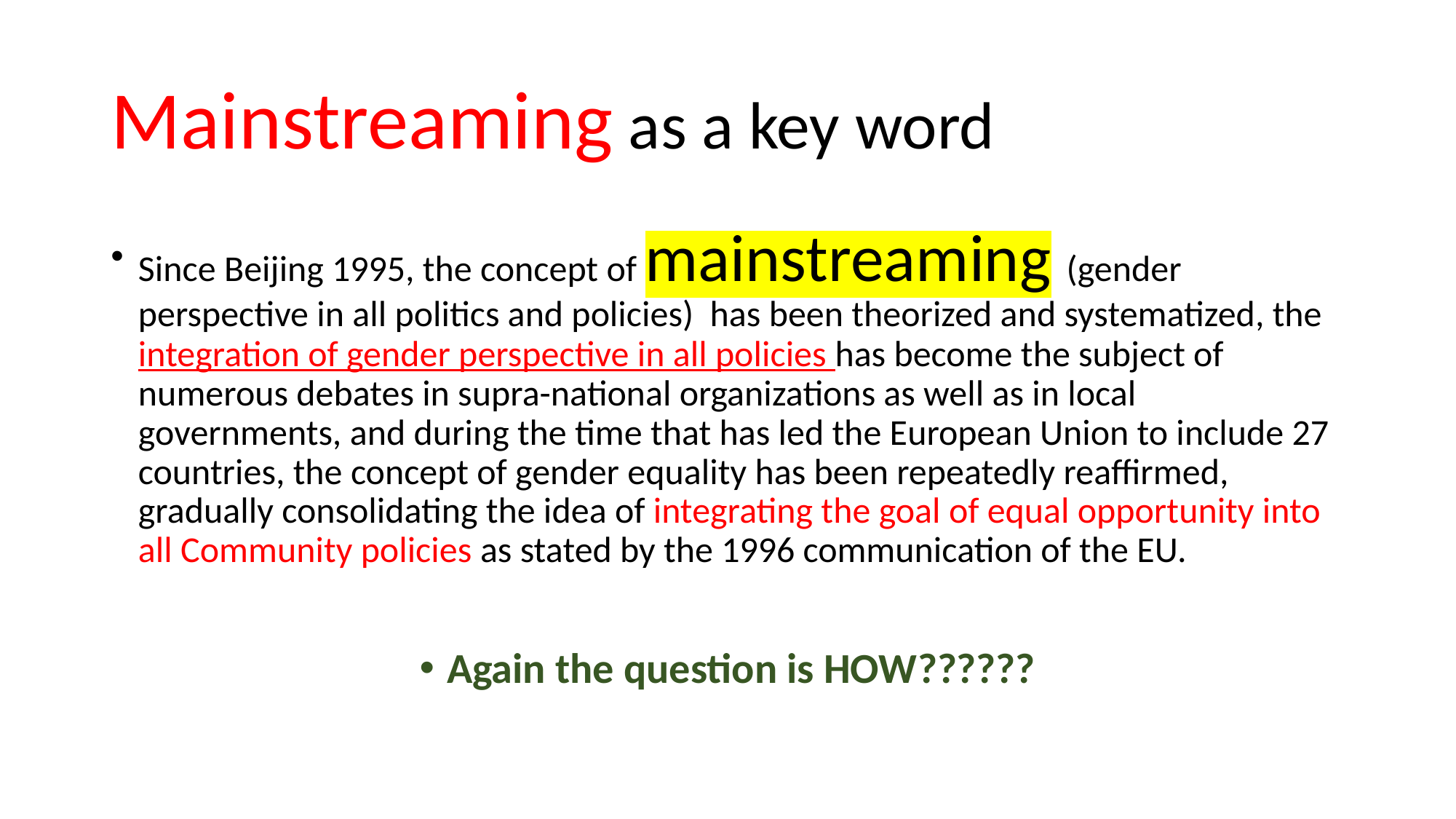

# Mainstreaming as a key word
Since Beijing 1995, the concept of mainstreaming (gender perspective in all politics and policies)  has been theorized and systematized, the integration of gender perspective in all policies has become the subject of numerous debates in supra-national organizations as well as in local governments, and during the time that has led the European Union to include 27 countries, the concept of gender equality has been repeatedly reaffirmed, gradually consolidating the idea of integrating the goal of equal opportunity into all Community policies as stated by the 1996 communication of the EU.

Again the question is HOW??????